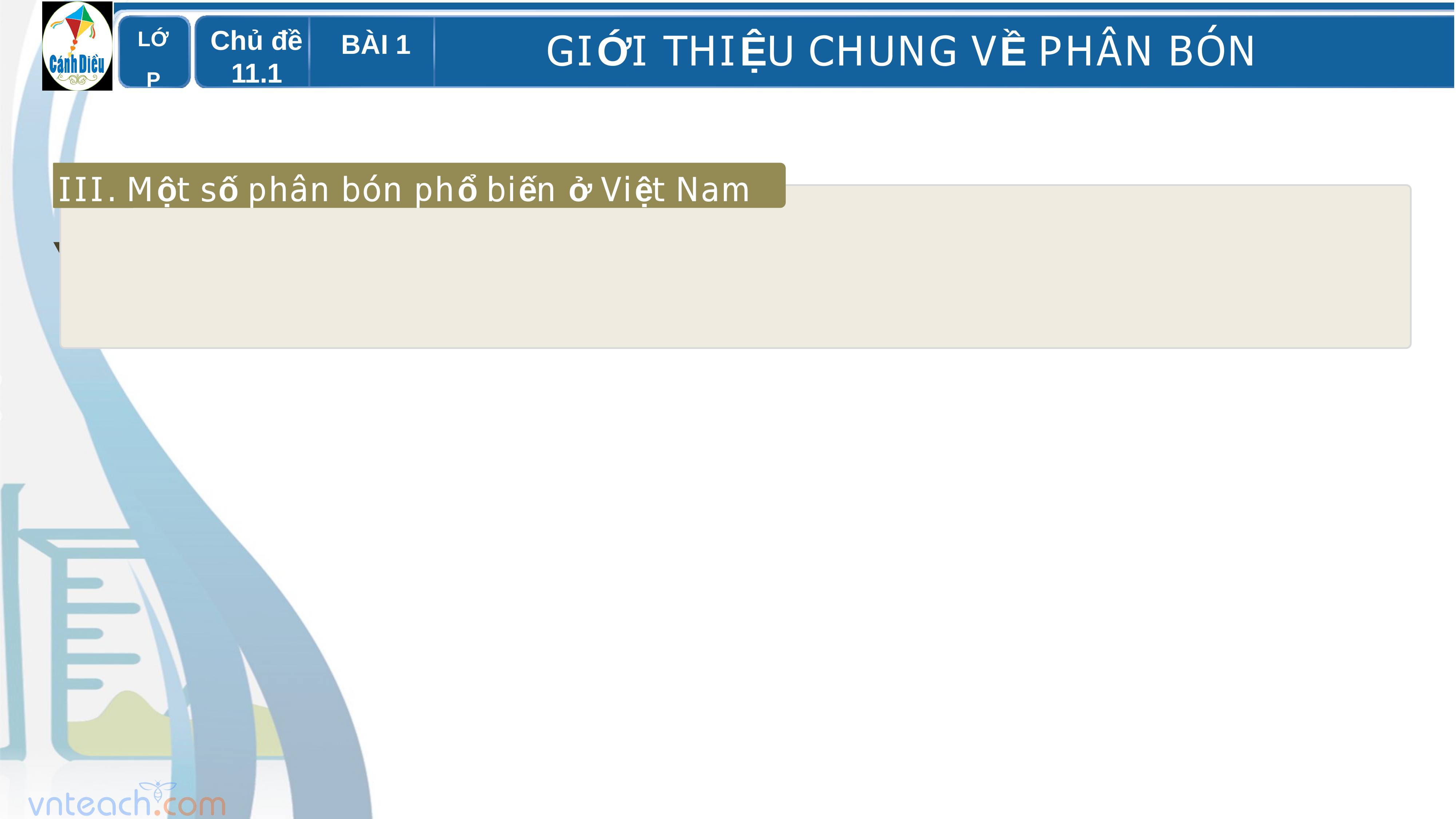

III. Một số phân bón phổ biến ở Việt Nam